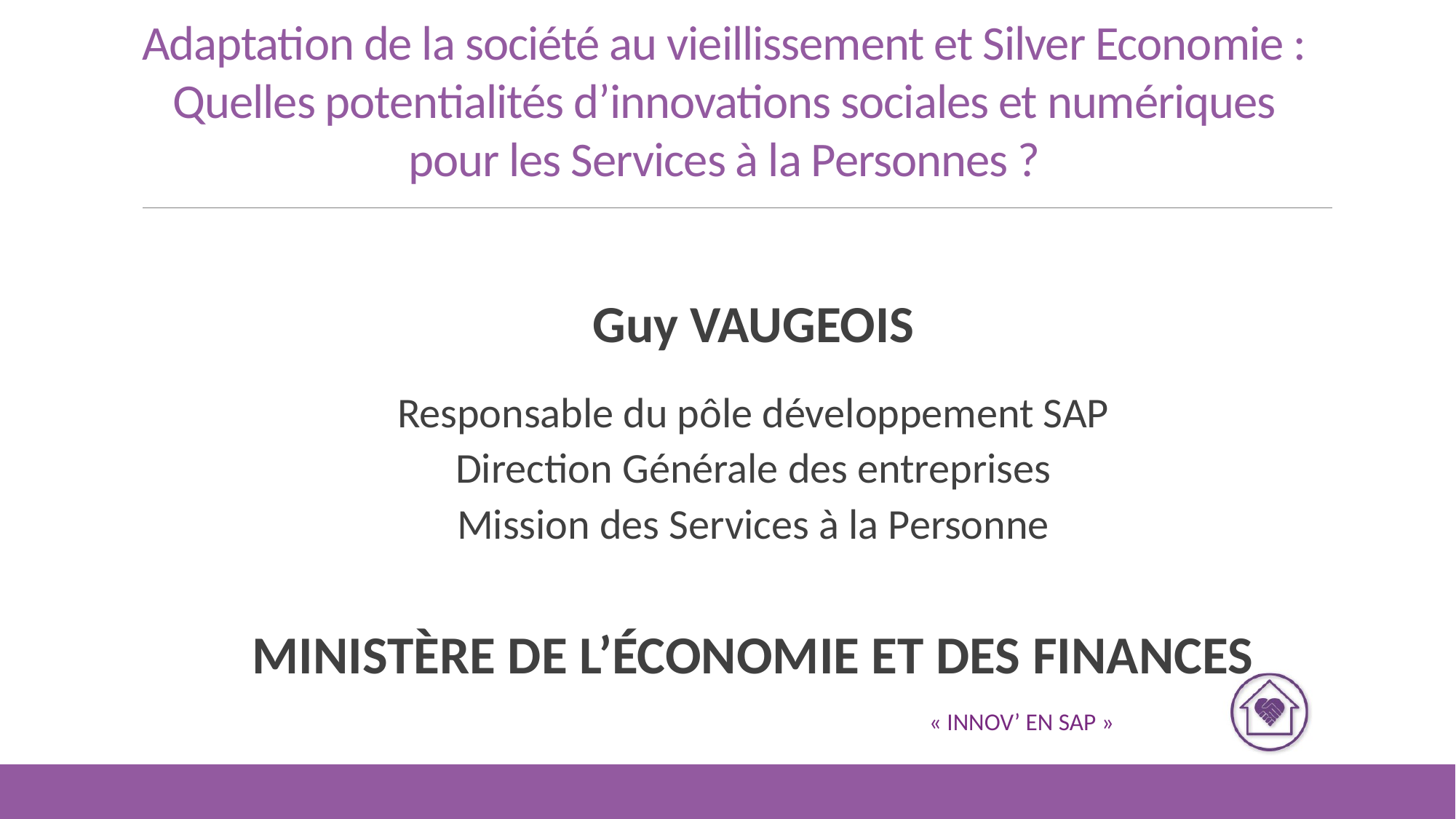

# Adaptation de la société au vieillissement et Silver Economie : Quelles potentialités d’innovations sociales et numériques pour les Services à la Personnes ?

Guy VAUGEOIS
Responsable du pôle développement SAP
Direction Générale des entreprises
Mission des Services à la Personne

Ministère de l’économie et des finances